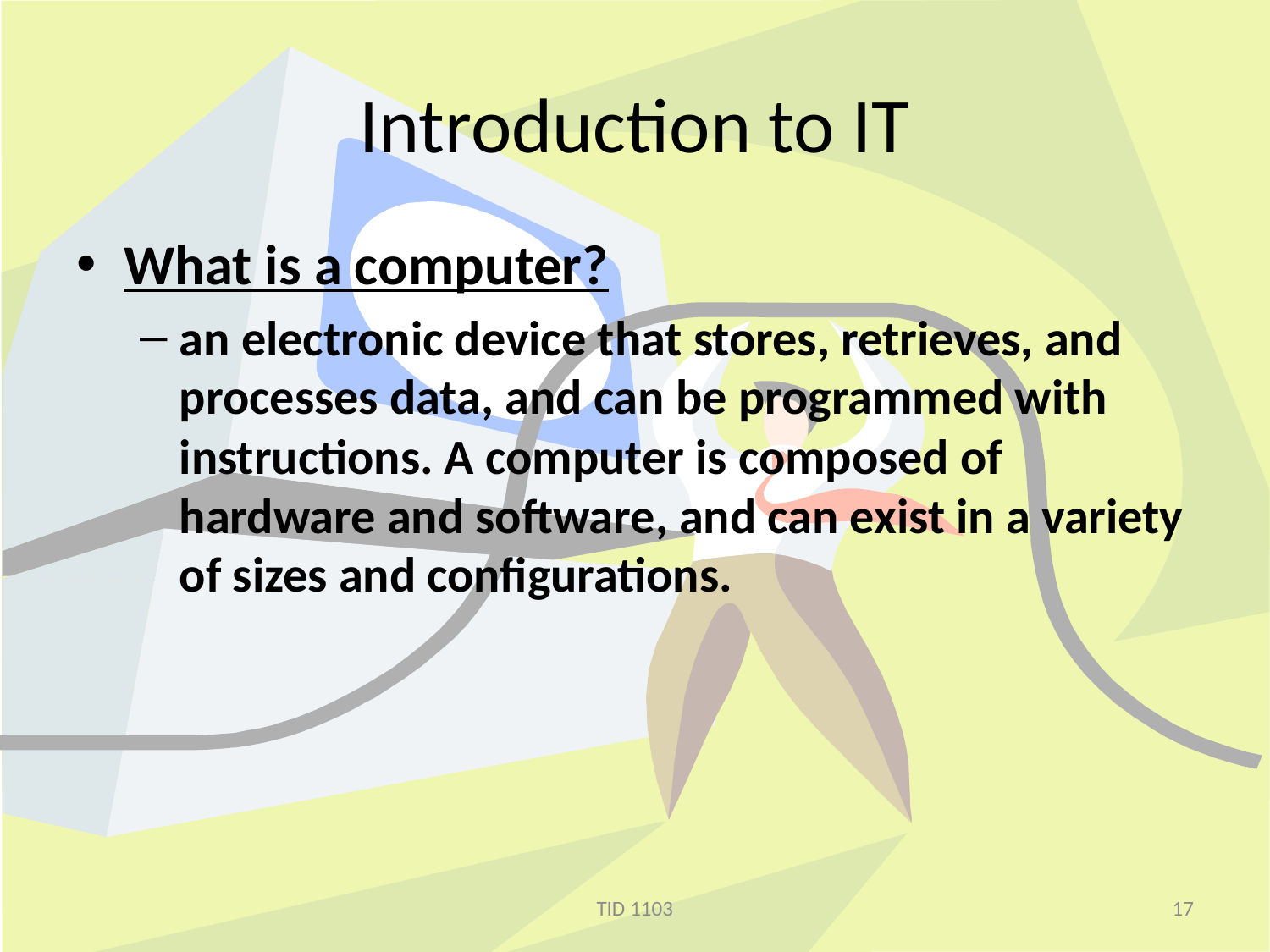

# Introduction to IT
What is a computer?
an electronic device that stores, retrieves, and processes data, and can be programmed with instructions. A computer is composed of hardware and software, and can exist in a variety of sizes and configurations.
TID 1103
17